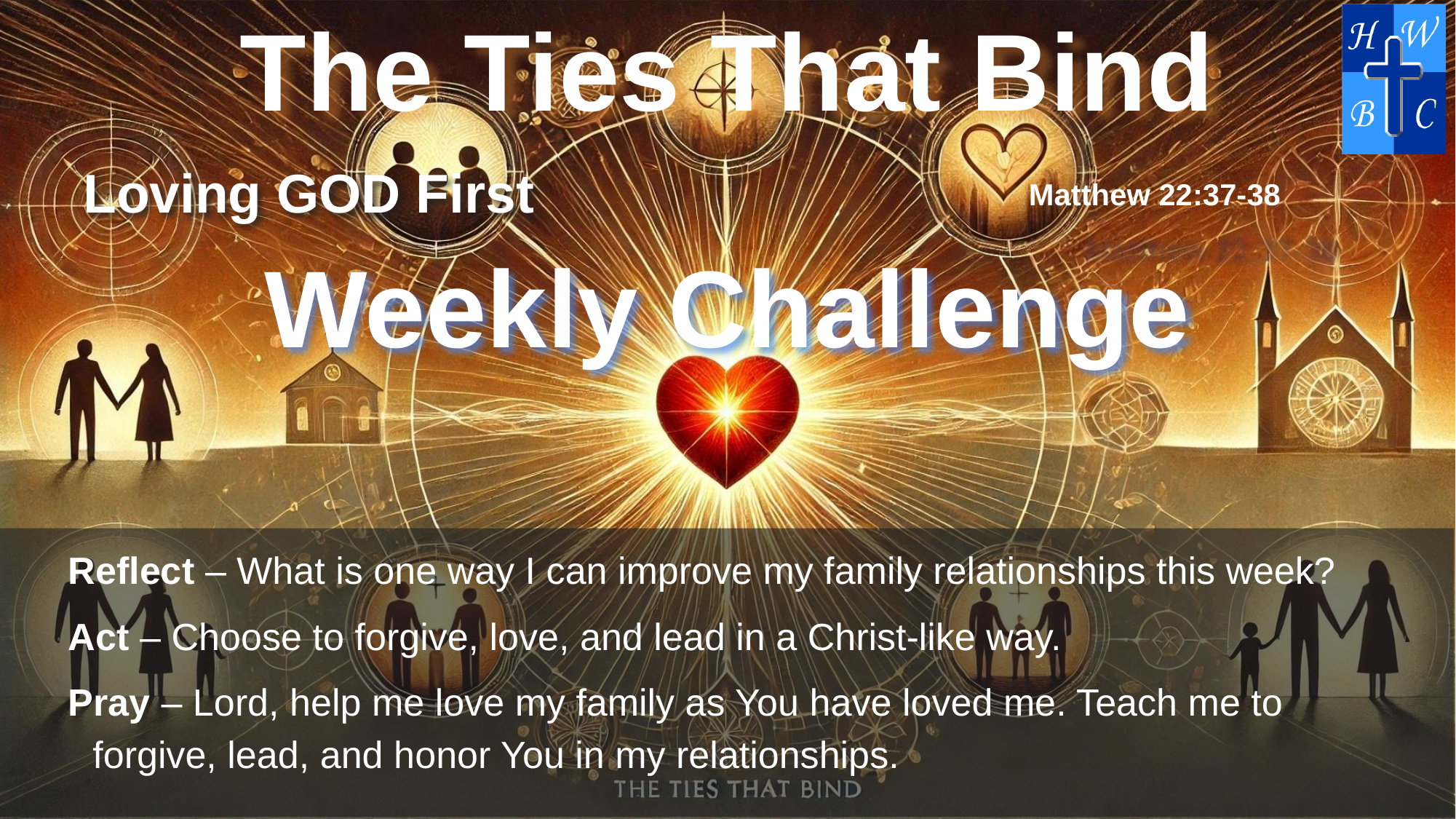

Weekly Challenge

Reflect – What is one way I can improve my family relationships this week?
Act – Choose to forgive, love, and lead in a Christ-like way.
Pray – Lord, help me love my family as You have loved me. Teach me to forgive, lead, and honor You in my relationships.